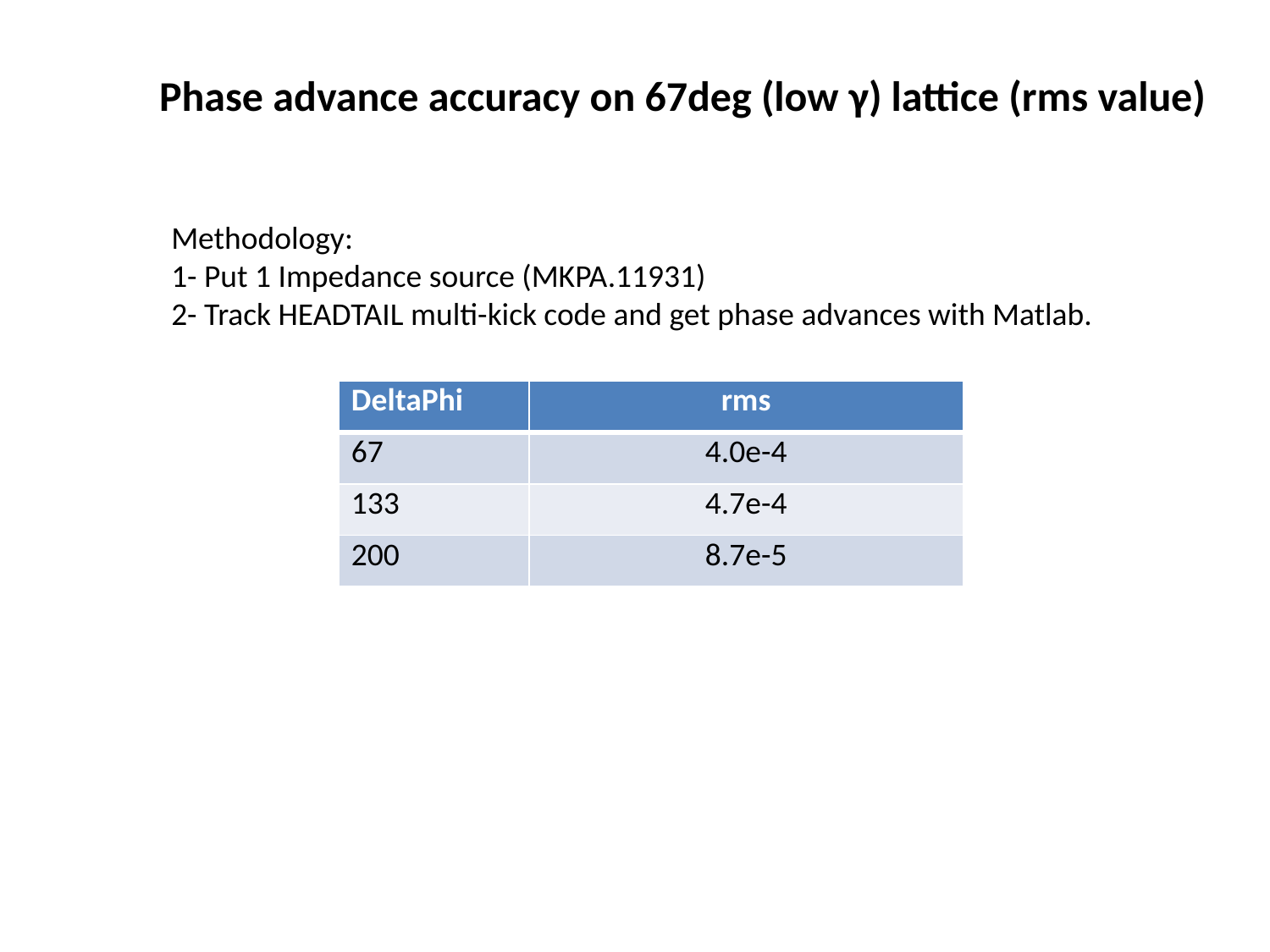

Phase advance accuracy on 67deg (low γ) lattice (rms value)
Methodology:
1- Put 1 Impedance source (MKPA.11931)
2- Track HEADTAIL multi-kick code and get phase advances with Matlab.
| DeltaPhi | rms |
| --- | --- |
| 67 | 4.0e-4 |
| 133 | 4.7e-4 |
| 200 | 8.7e-5 |